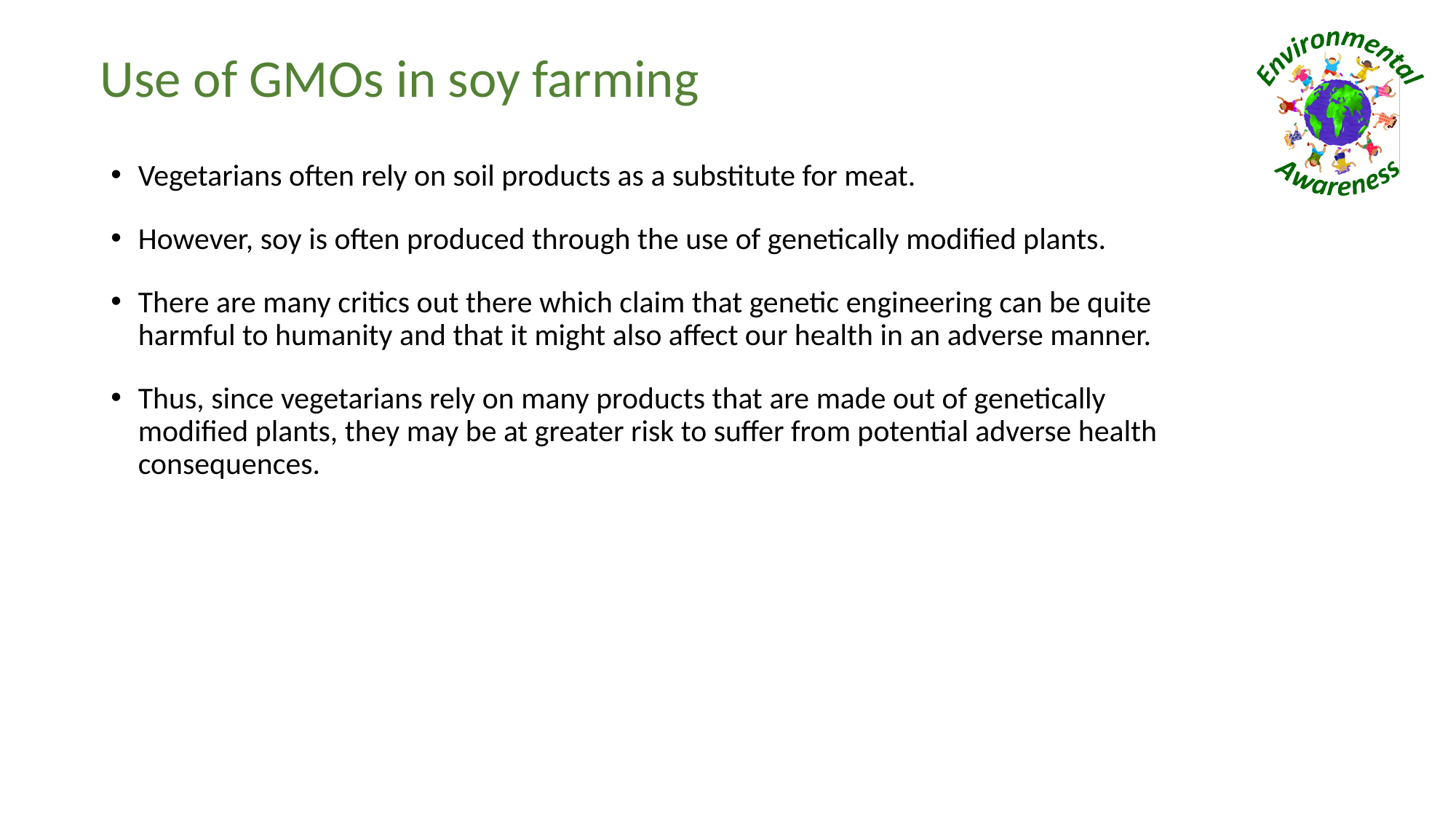

# Use of GMOs in soy farming
Vegetarians often rely on soil products as a substitute for meat.
However, soy is often produced through the use of genetically modified plants.
There are many critics out there which claim that genetic engineering can be quite harmful to humanity and that it might also affect our health in an adverse manner.
Thus, since vegetarians rely on many products that are made out of genetically modified plants, they may be at greater risk to suffer from potential adverse health consequences.